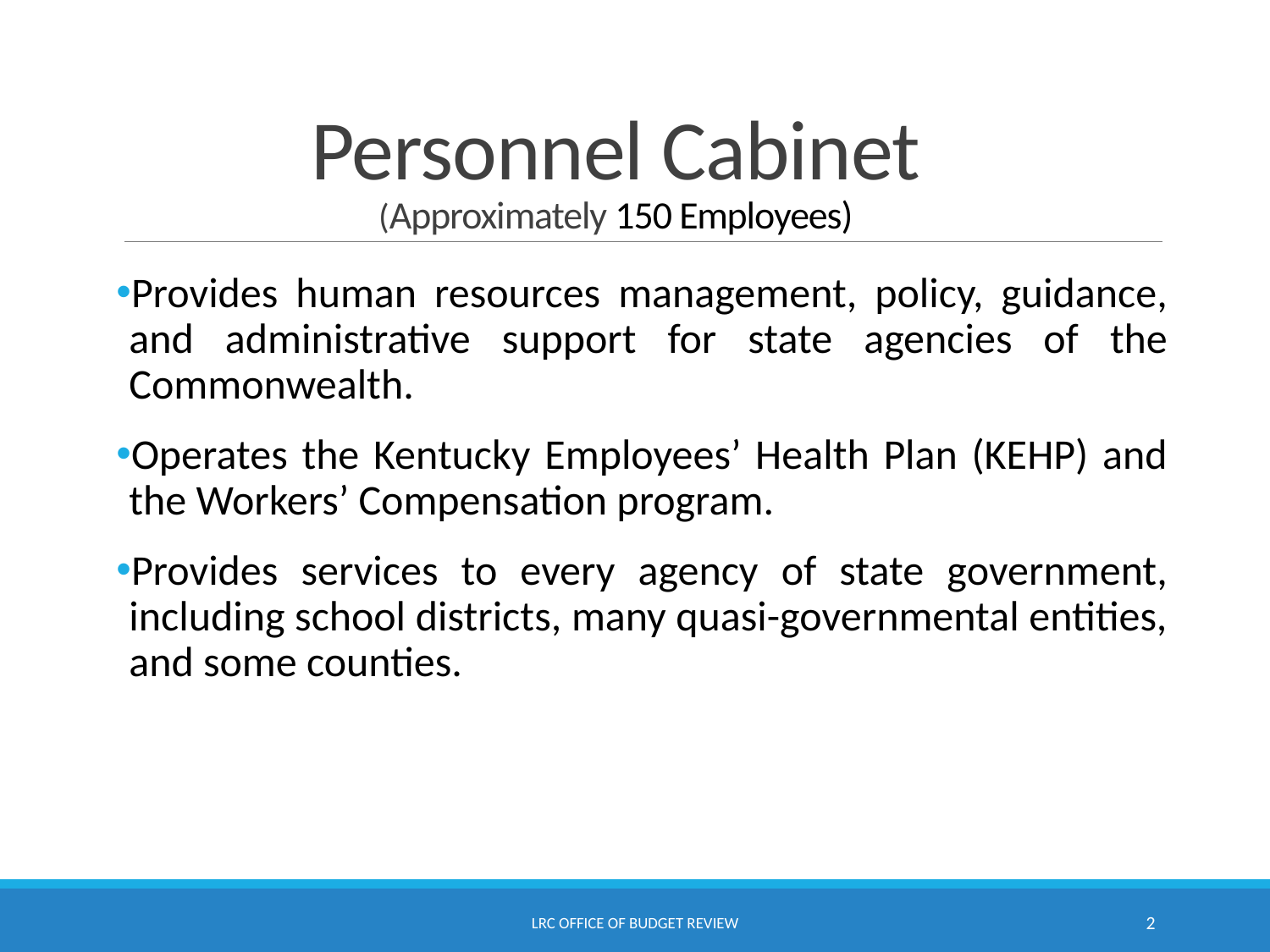

# Personnel Cabinet (Approximately 150 Employees)
Provides human resources management, policy, guidance, and administrative support for state agencies of the Commonwealth.
Operates the Kentucky Employees’ Health Plan (KEHP) and the Workers’ Compensation program.
Provides services to every agency of state government, including school districts, many quasi-governmental entities, and some counties.
LRC Office of Budget Review
2